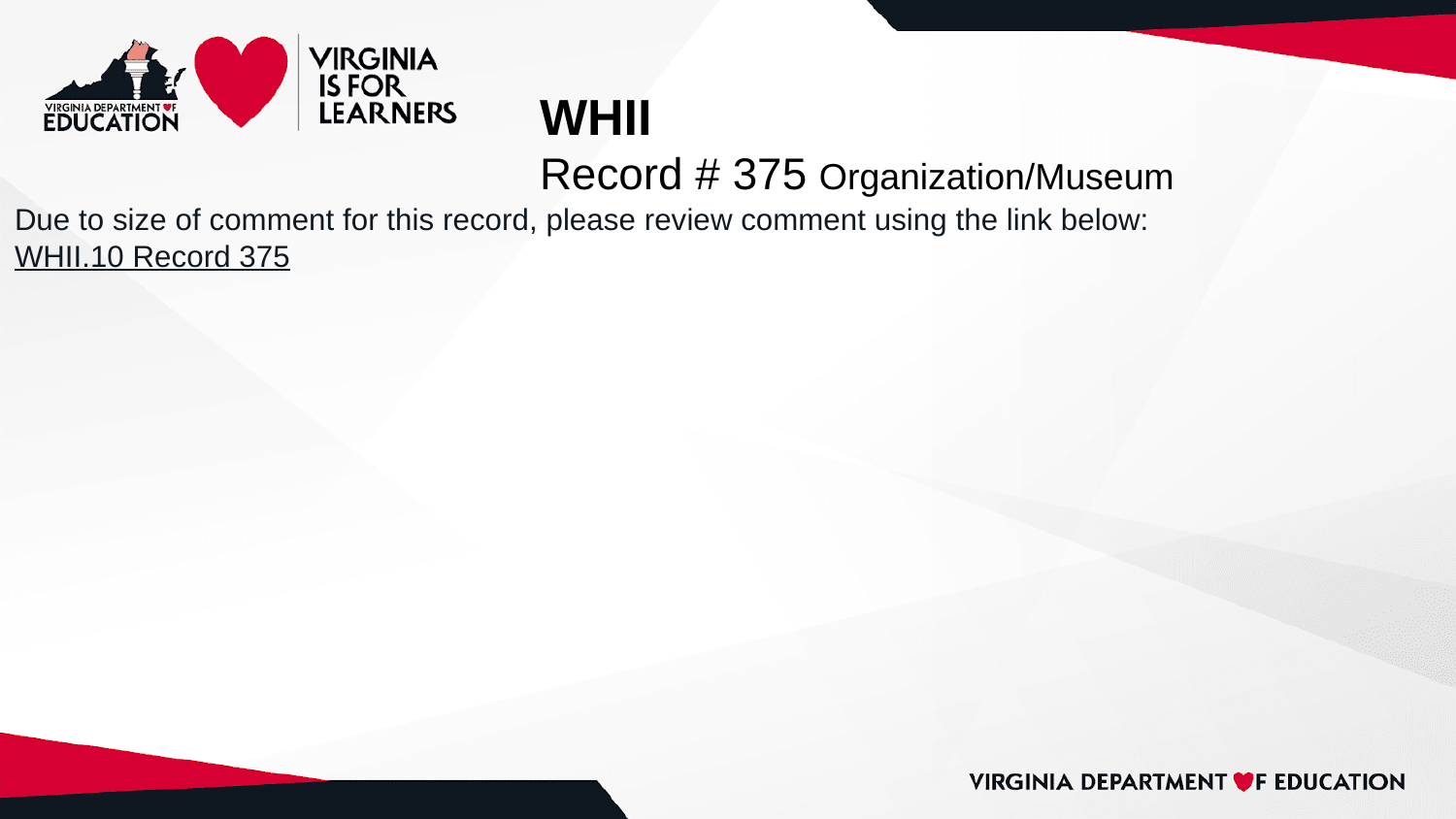

# WHII
Record # 375 Organization/Museum
Due to size of comment for this record, please review comment using the link below:
WHII.10 Record 375